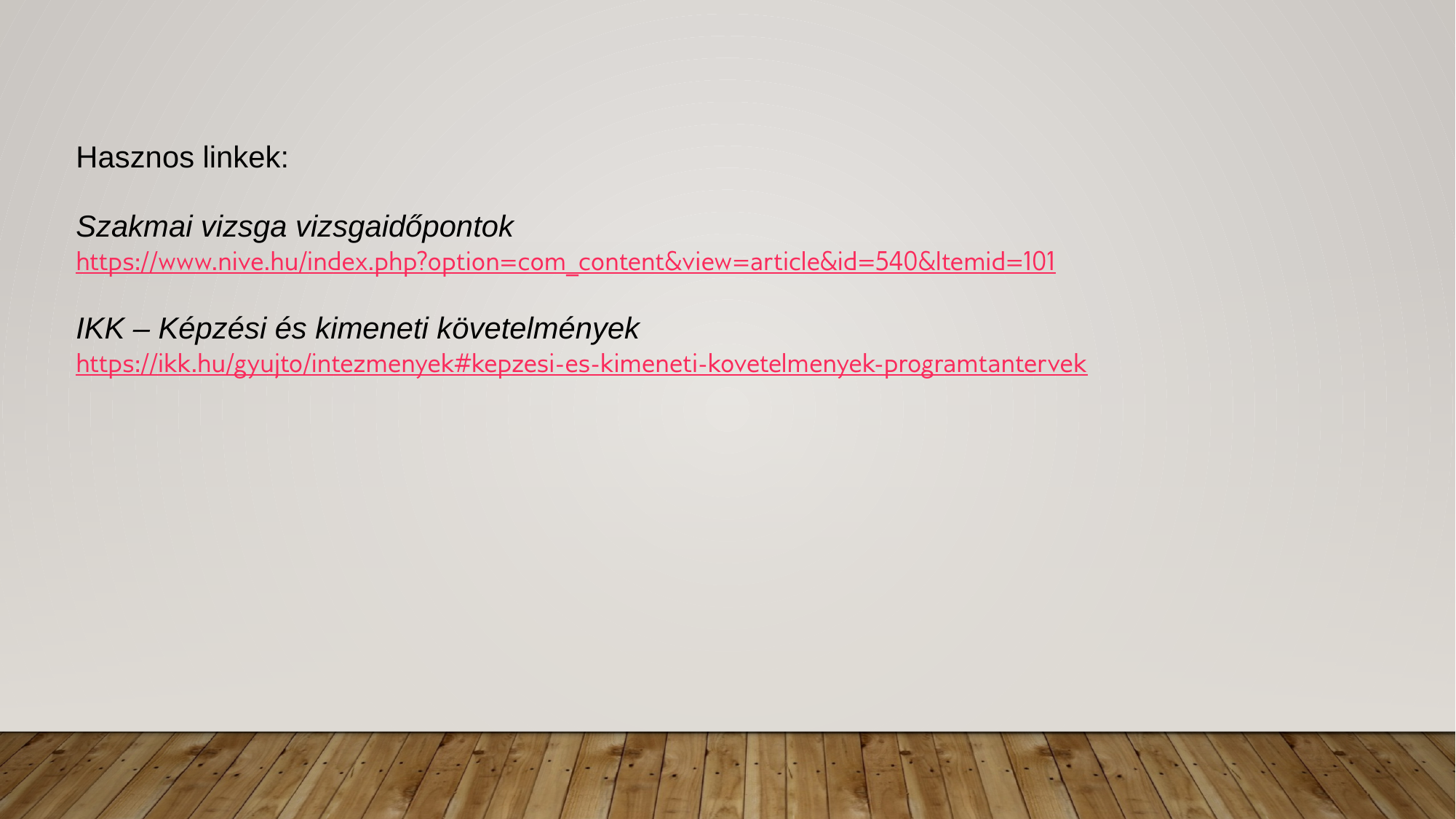

Hasznos linkek:

Szakmai vizsga vizsgaidőpontok
https://www.nive.hu/index.php?option=com_content&view=article&id=540&Itemid=101

IKK – Képzési és kimeneti követelmények
https://ikk.hu/gyujto/intezmenyek#kepzesi-es-kimeneti-kovetelmenyek-programtantervek